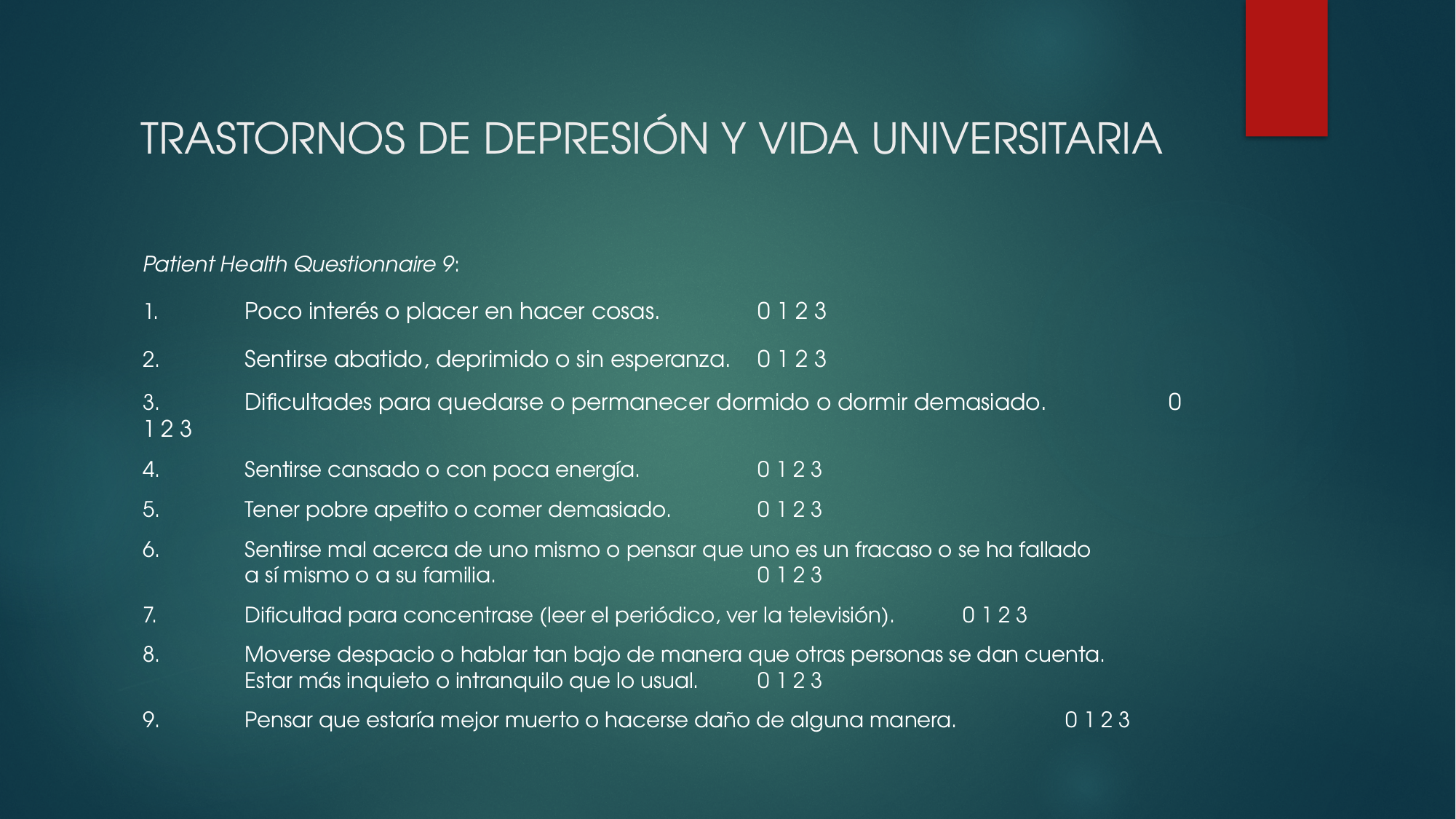

# trastornos de depresión y vida universitaria
Patient Health Questionnaire 9:
1.	Poco interés o placer en hacer cosas. 									0 1 2 3
2.	Sentirse abatido, deprimido o sin esperanza.								0 1 2 3
3.	Dificultades para quedarse o permanecer dormido o dormir demasiado.	 	0 1 2 3
4. 	Sentirse cansado o con poca energía.  									0 1 2 3
5. 	Tener pobre apetito o comer demasiado.  								0 1 2 3
6. 	Sentirse mal acerca de uno mismo o pensar que uno es un fracaso o se ha fallado                              	a sí mismo o a su familia.	 											0 1 2 3
7. 	Dificultad para concentrase (leer el periódico, ver la televisión).					0 1 2 3
8. 	Moverse despacio o hablar tan bajo de manera que otras personas se dan cuenta.              	Estar más inquieto o intranquilo que lo usual.  								0 1 2 3
9. 	Pensar que estaría mejor muerto o hacerse daño de alguna manera.   			0 1 2 3